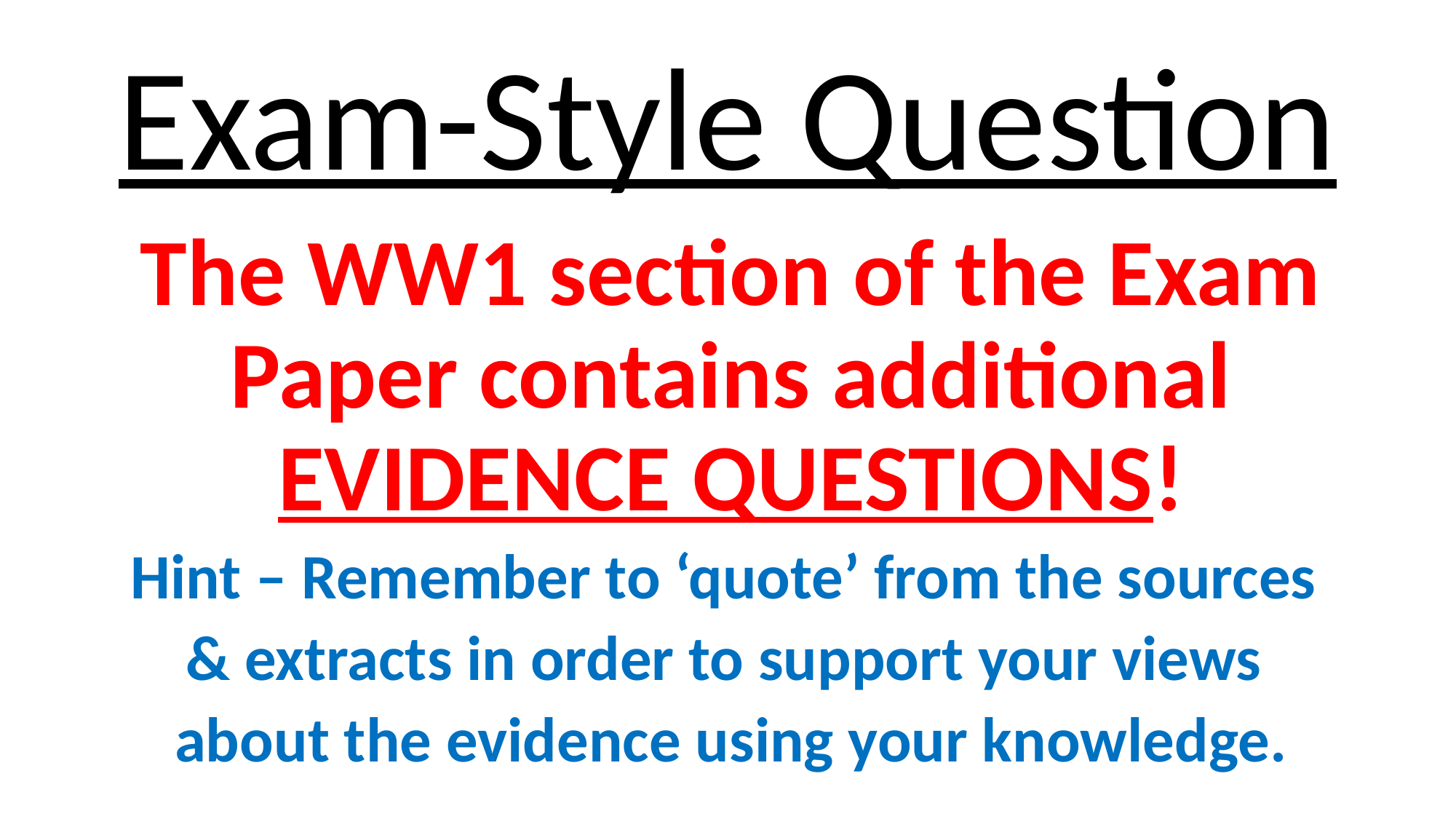

# Exam-Style Question
The WW1 section of the Exam Paper contains additional EVIDENCE QUESTIONS!
Hint – Remember to ‘quote’ from the sources
& extracts in order to support your views
about the evidence using your knowledge.